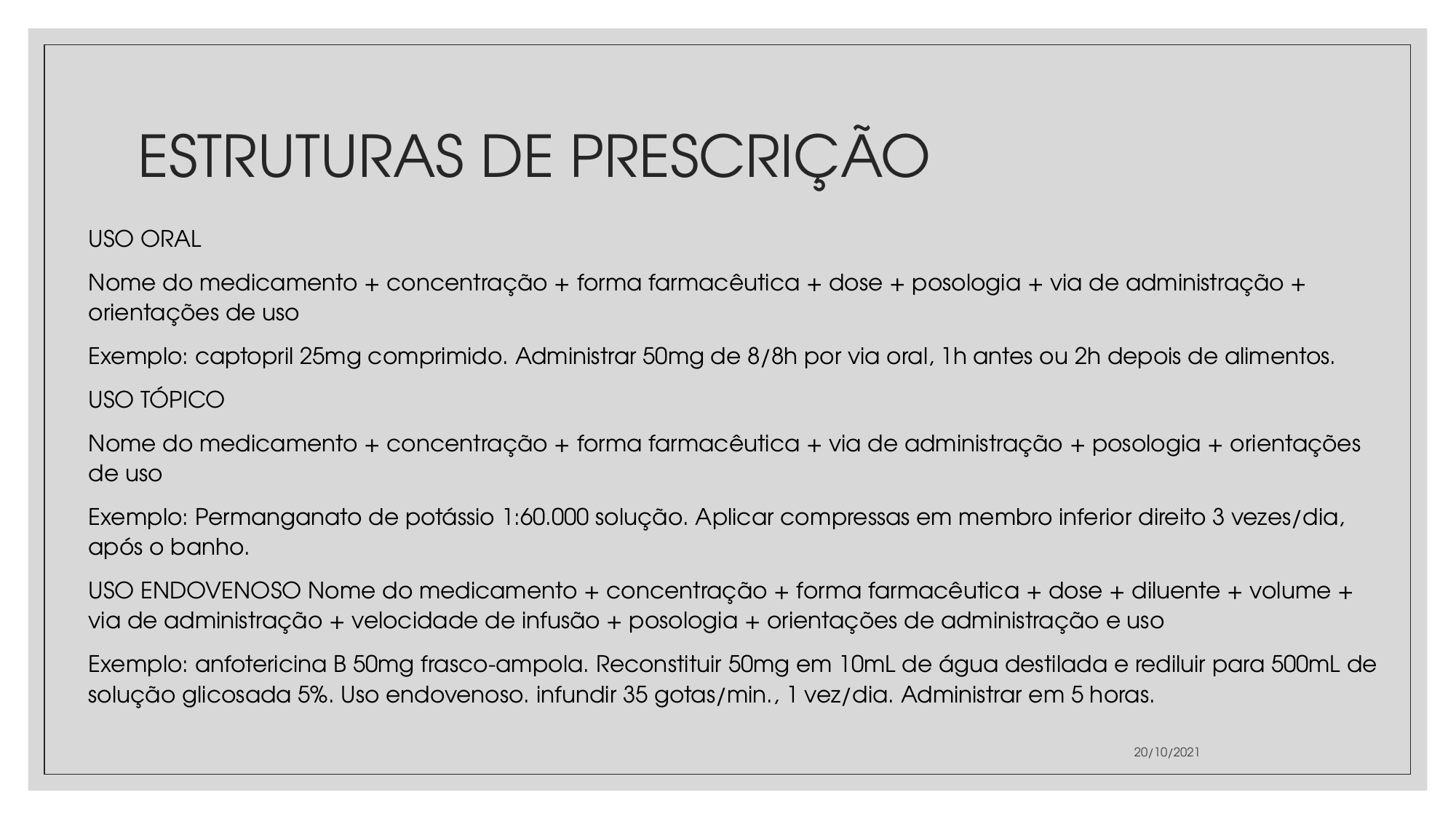

# ESTRUTURAS DE PRESCRIÇÃO
USO ORAL
Nome do medicamento + concentração + forma farmacêutica + dose + posologia + via de administração + orientações de uso
Exemplo: captopril 25mg comprimido. Administrar 50mg de 8/8h por via oral, 1h antes ou 2h depois de alimentos.
USO TÓPICO
Nome do medicamento + concentração + forma farmacêutica + via de administração + posologia + orientações de uso
Exemplo: Permanganato de potássio 1:60.000 solução. Aplicar compressas em membro inferior direito 3 vezes/dia, após o banho.
USO ENDOVENOSO Nome do medicamento + concentração + forma farmacêutica + dose + diluente + volume + via de administração + velocidade de infusão + posologia + orientações de administração e uso
Exemplo: anfotericina B 50mg frasco-ampola. Reconstituir 50mg em 10mL de água destilada e rediluir para 500mL de solução glicosada 5%. Uso endovenoso. infundir 35 gotas/min., 1 vez/dia. Administrar em 5 horas.
20/10/2021